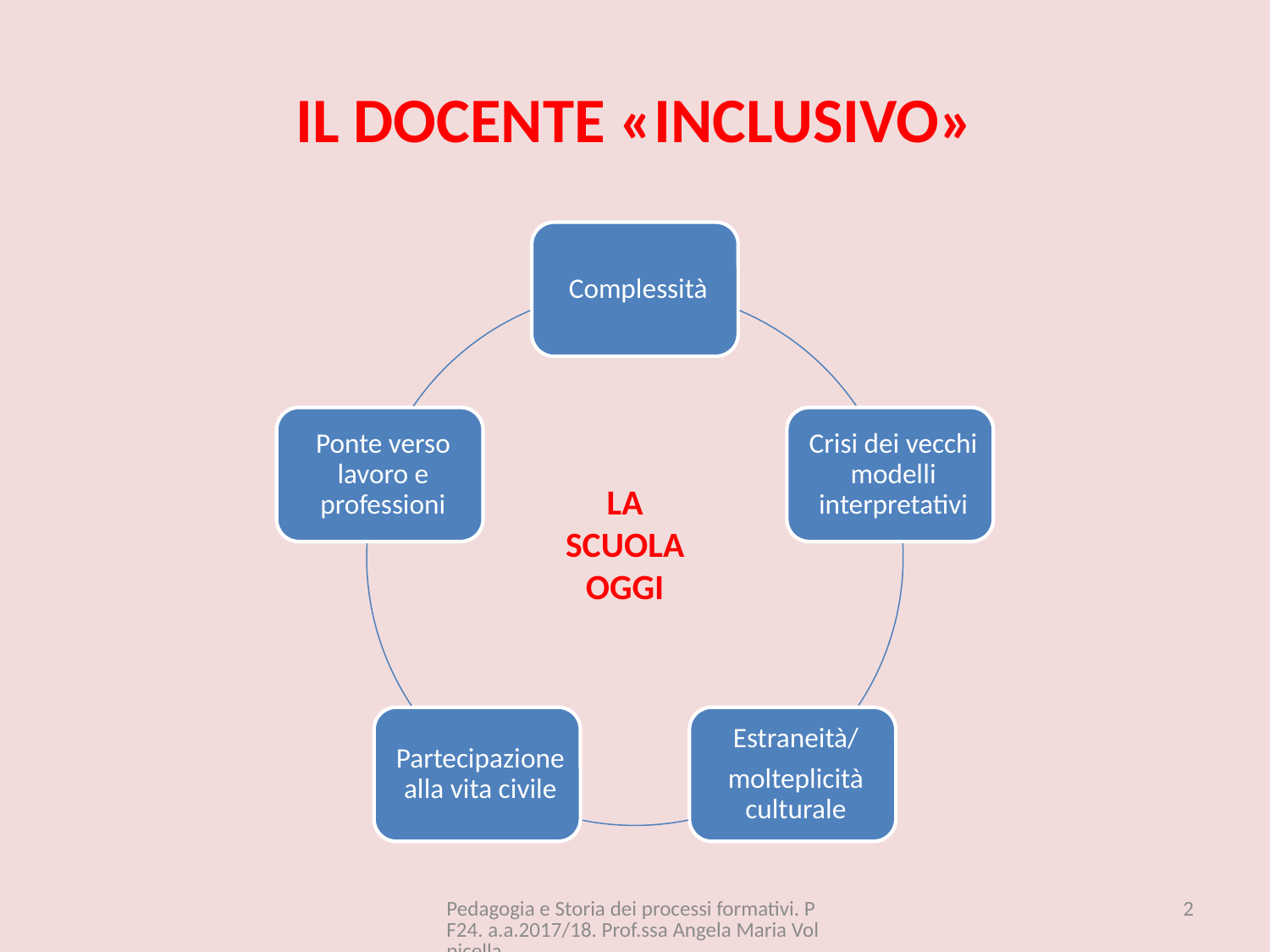

# IL DOCENTE «INCLUSIVO»
Complessità
Crisi dei vecchi modelli interpretativi
Estraneità/
molteplicità culturale
Partecipazione alla vita civile
Ponte verso lavoro e professioni
LA SCUOLA OGGI
Pedagogia e Storia dei processi formativi. PF24. a.a.2017/18. Prof.ssa Angela Maria Volpicella
2